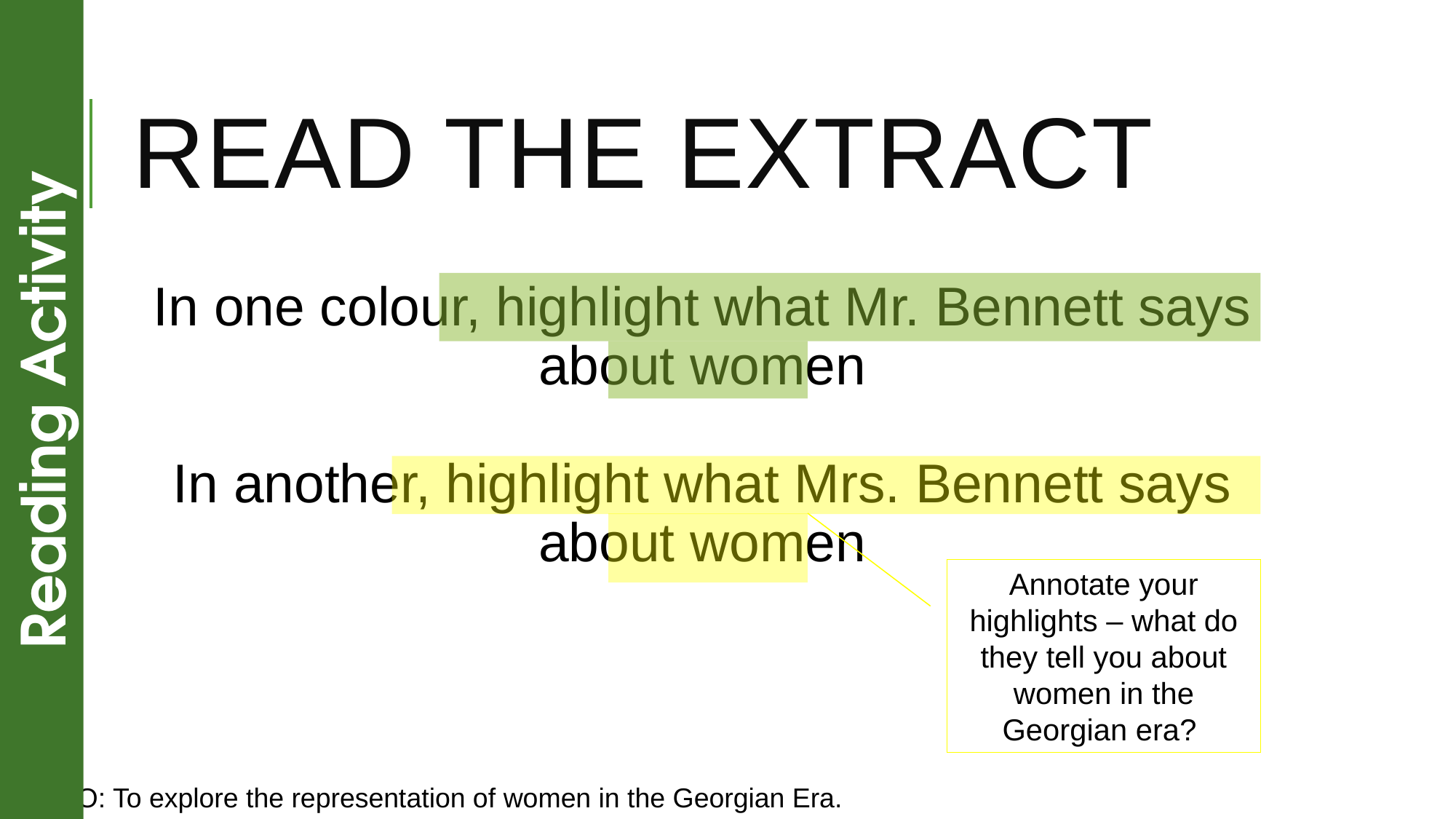

# Read the extract
In one colour, highlight what Mr. Bennett says about women
In another, highlight what Mrs. Bennett says about women

Reading Activity

Annotate your highlights – what do they tell you about women in the Georgian era?
LO: To explore the representation of women in the Georgian Era.